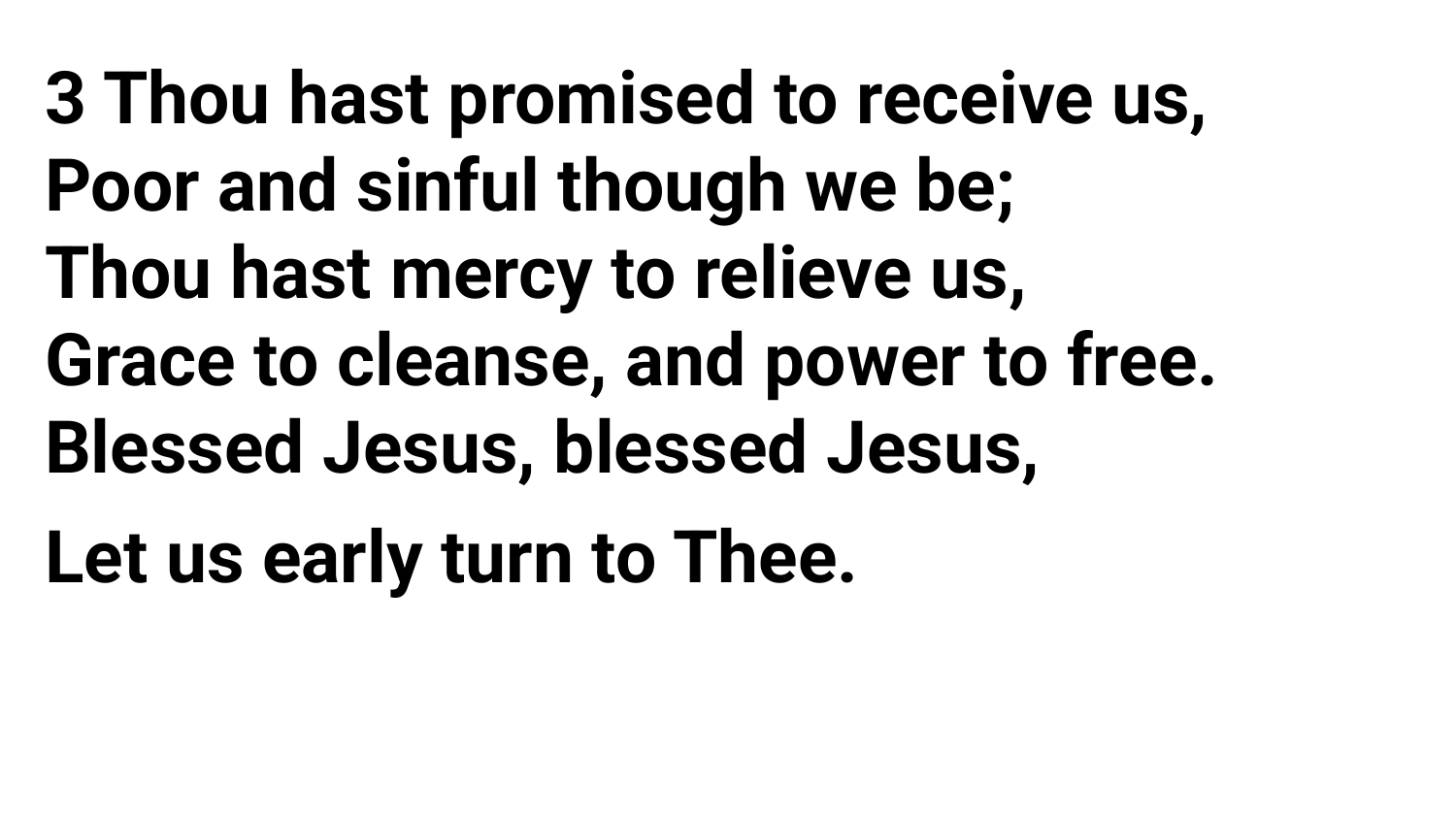

3 Thou hast promised to receive us,
Poor and sinful though we be;
Thou hast mercy to relieve us,
Grace to cleanse, and power to free.
Blessed Jesus, blessed Jesus,
Let us early turn to Thee.